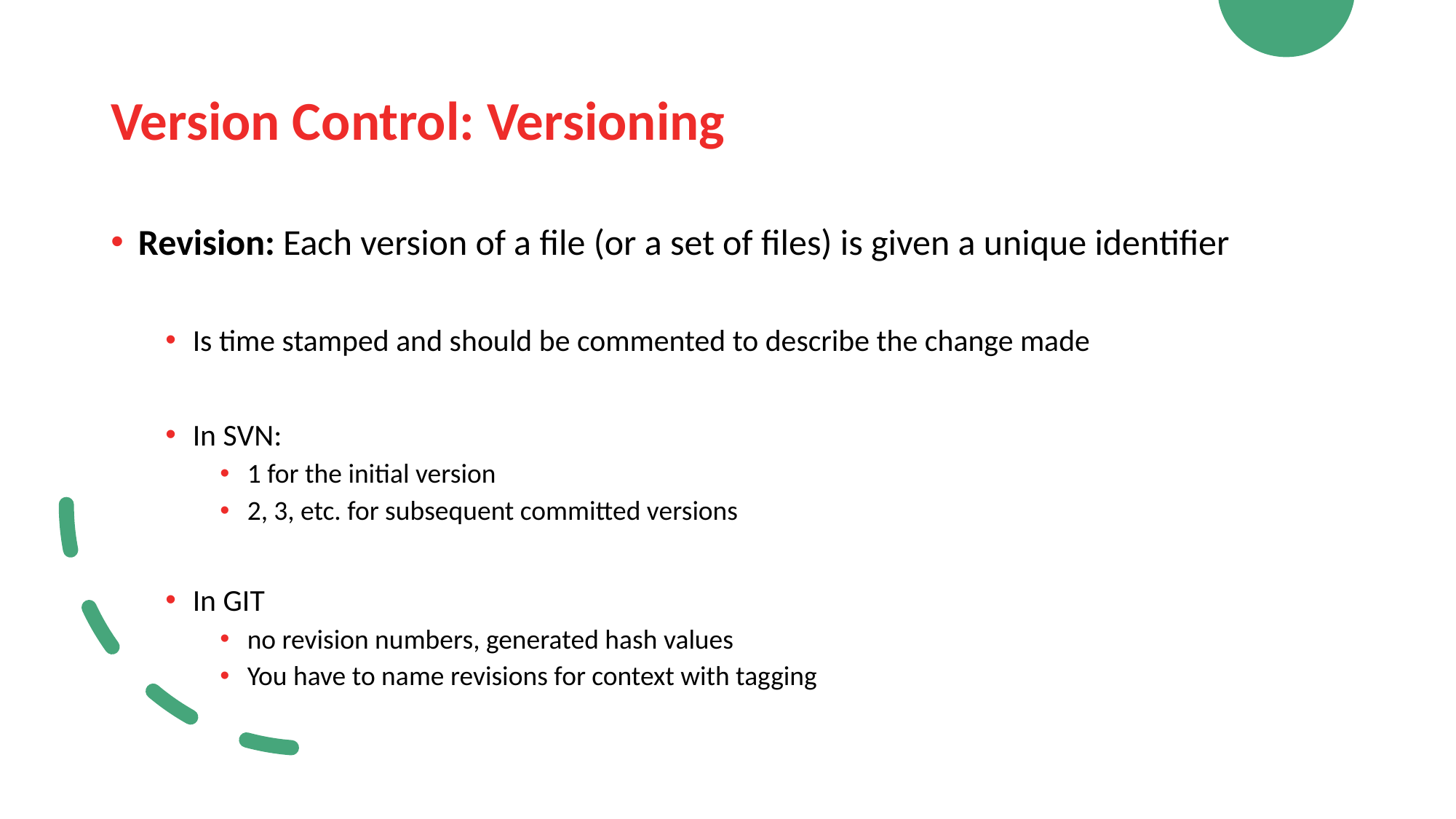

# Version Control: Versioning
Revision: Each version of a ﬁle (or a set of ﬁles) is given a unique identifier

Is time stamped and should be commented to describe the change made

In SVN:
1 for the initial version
2, 3, etc. for subsequent committed versions

In GIT
no revision numbers, generated hash values
You have to name revisions for context with tagging